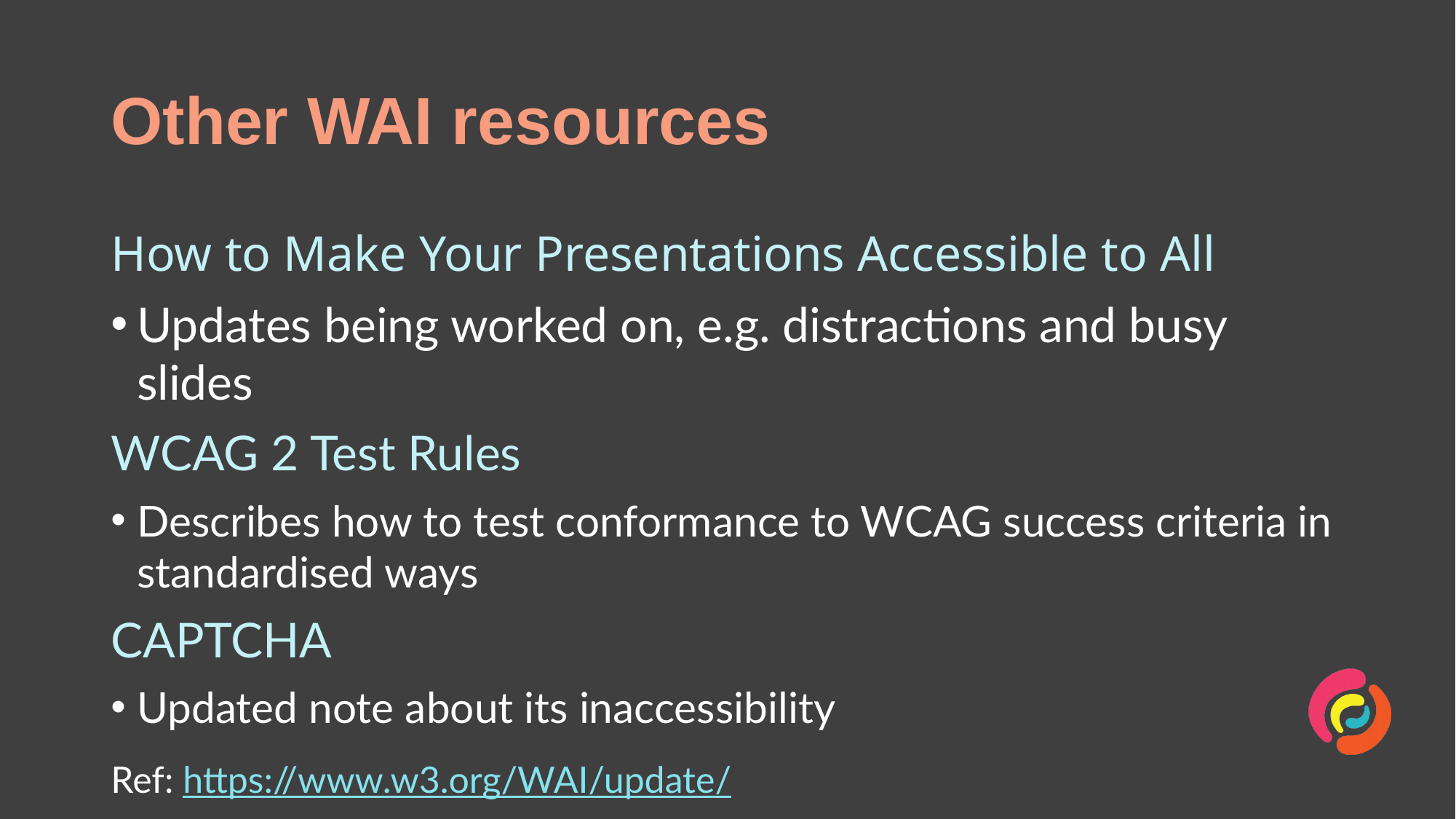

# Other WAI resources
How to Make Your Presentations Accessible to All
Updates being worked on, e.g. distractions and busy slides
WCAG 2 Test Rules
Describes how to test conformance to WCAG success criteria in standardised ways
CAPTCHA
Updated note about its inaccessibility
Ref: https://www.w3.org/WAI/update/